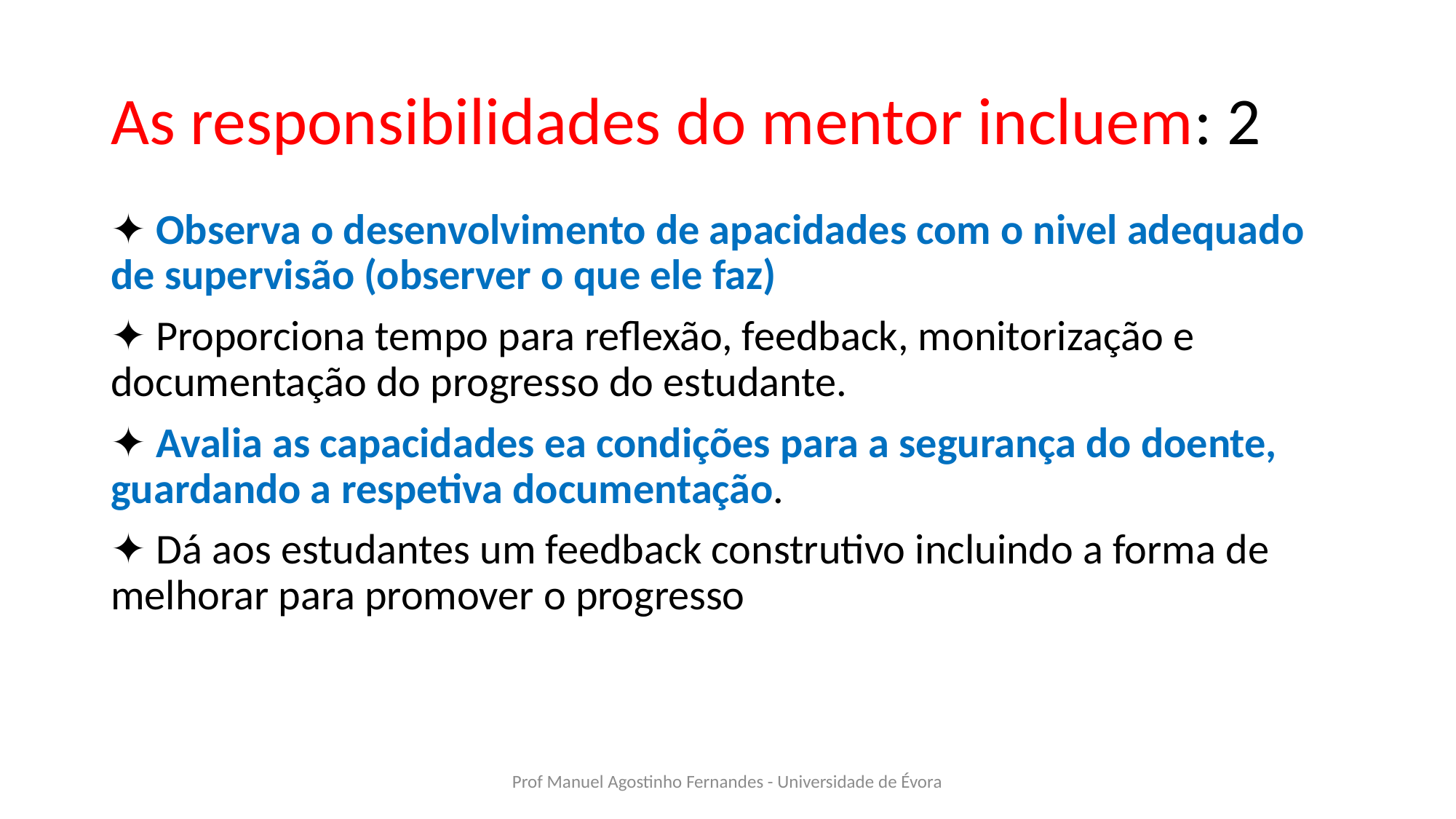

# As responsibilidades do mentor incluem: 2
✦ Observa o desenvolvimento de apacidades com o nivel adequado de supervisão (observer o que ele faz)
✦ Proporciona tempo para reflexão, feedback, monitorização e documentação do progresso do estudante.
✦ Avalia as capacidades ea condições para a segurança do doente, guardando a respetiva documentação.
✦ Dá aos estudantes um feedback construtivo incluindo a forma de melhorar para promover o progresso
Prof Manuel Agostinho Fernandes - Universidade de Évora